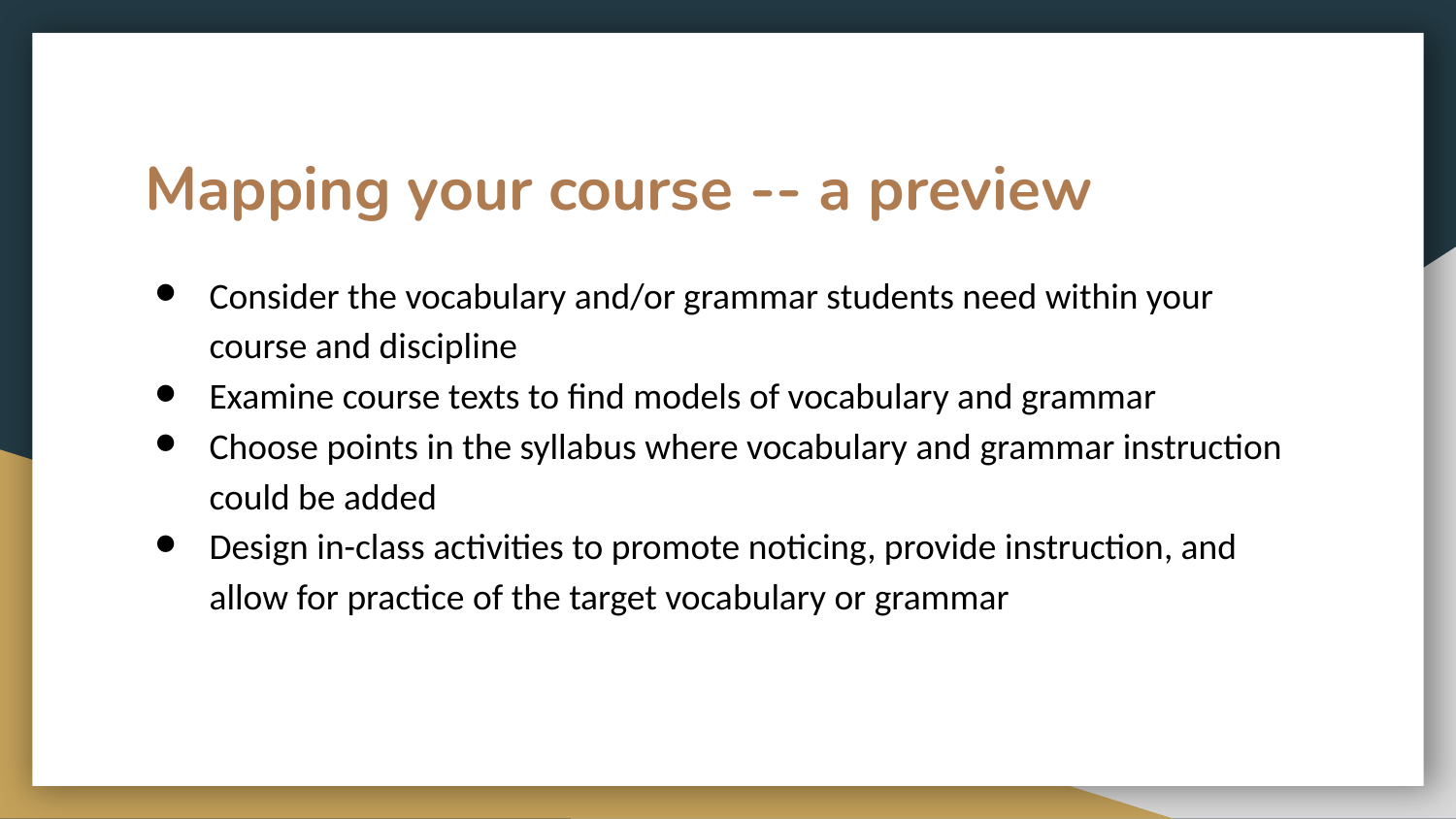

# Mapping your course -- a preview
Consider the vocabulary and/or grammar students need within your course and discipline
Examine course texts to find models of vocabulary and grammar
Choose points in the syllabus where vocabulary and grammar instruction could be added
Design in-class activities to promote noticing, provide instruction, and allow for practice of the target vocabulary or grammar